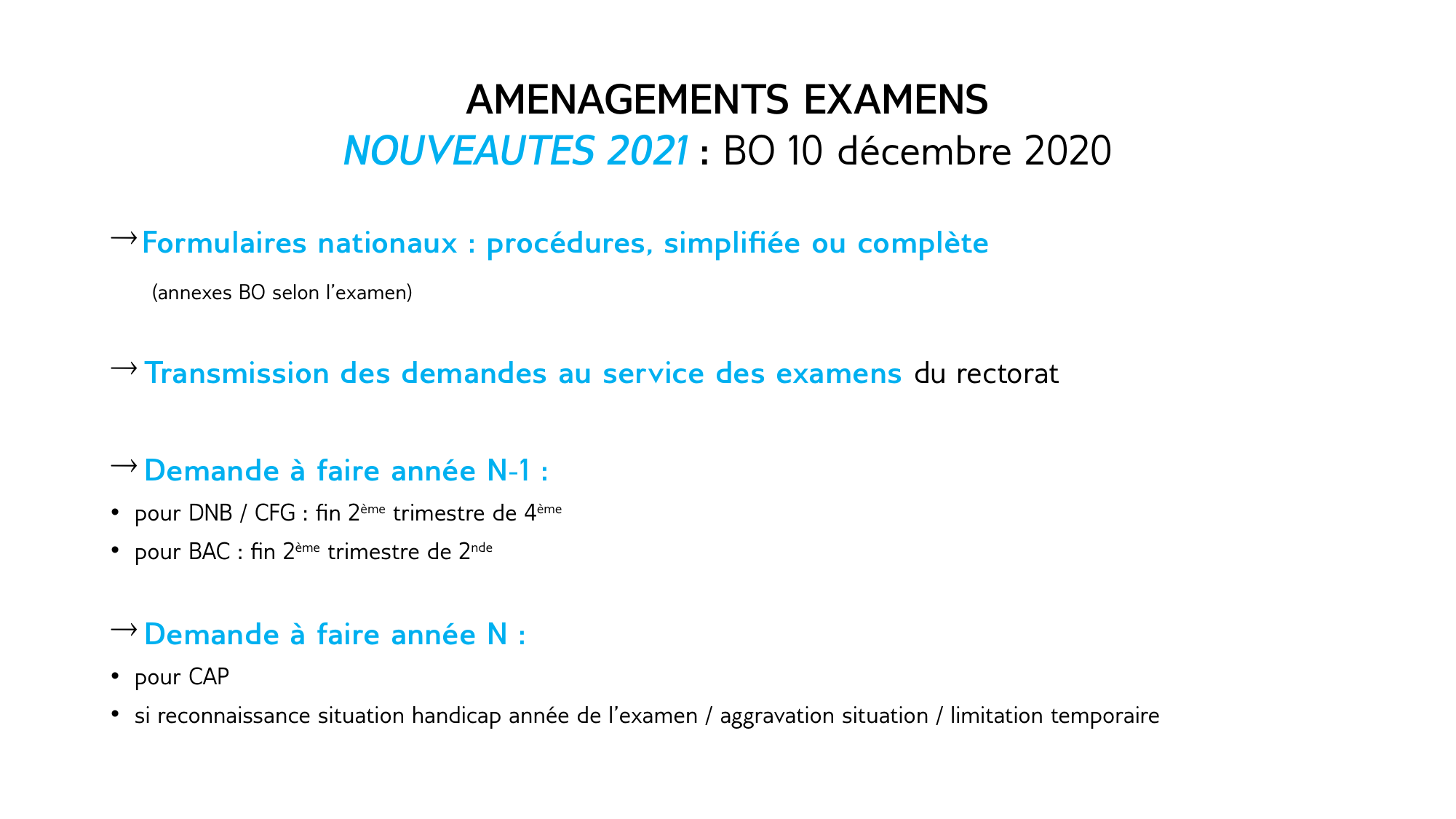

# AMENAGEMENTS EXAMENS NOUVEAUTES 2021 : BO 10 décembre 2020
 Formulaires nationaux : procédures, simplifiée ou complète
    (annexes BO selon l’examen)

 Transmission des demandes au service des examens du rectorat

 Demande à faire année N-1 :
pour DNB / CFG : fin 2ème trimestre de 4ème
pour BAC : fin 2ème trimestre de 2nde

 Demande à faire année N :
pour CAP
si reconnaissance situation handicap année de l’examen / aggravation situation / limitation temporaire